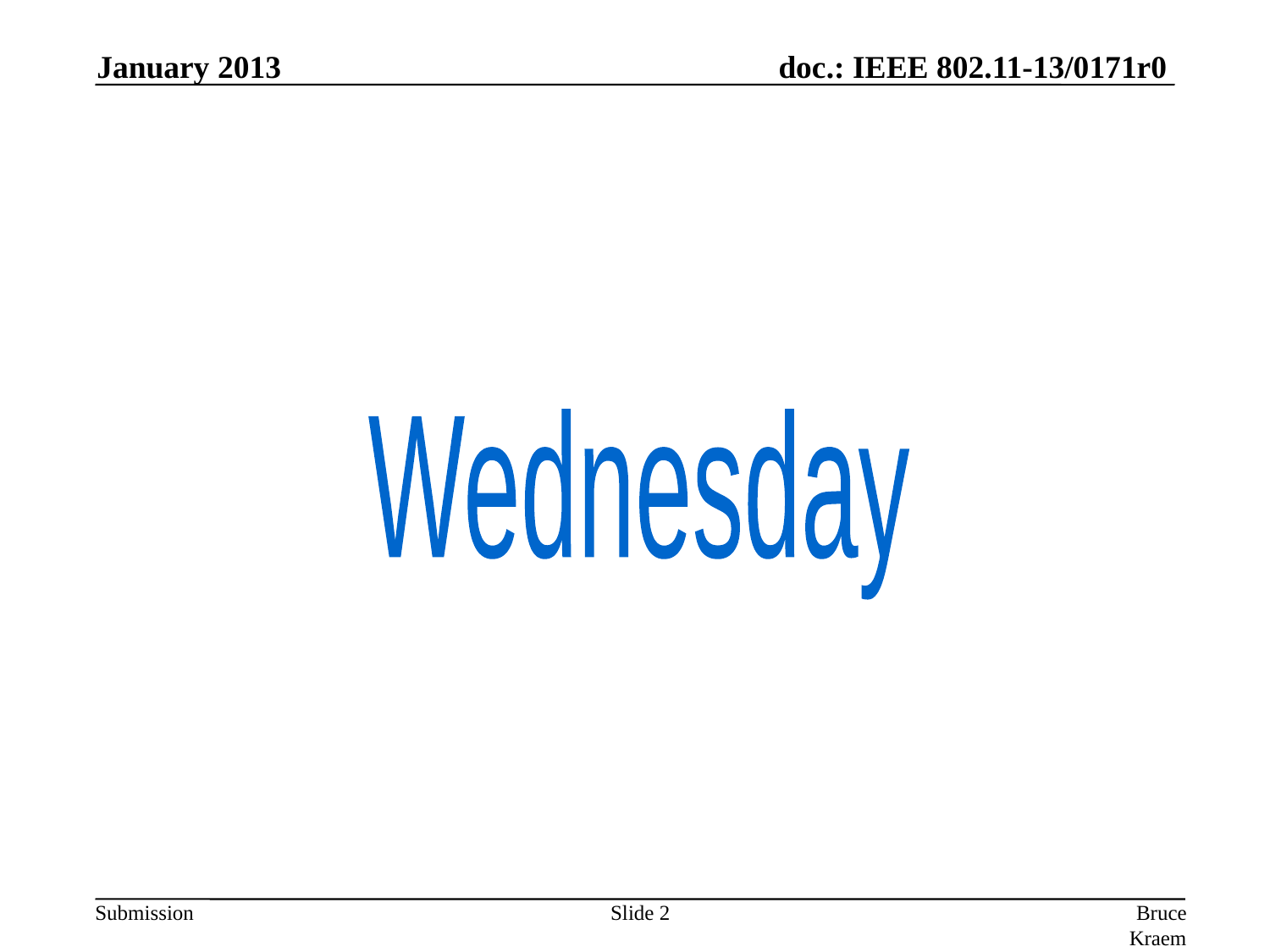

January 2013
Wednesday
Slide 2
Bruce Kraemer (Marvell)